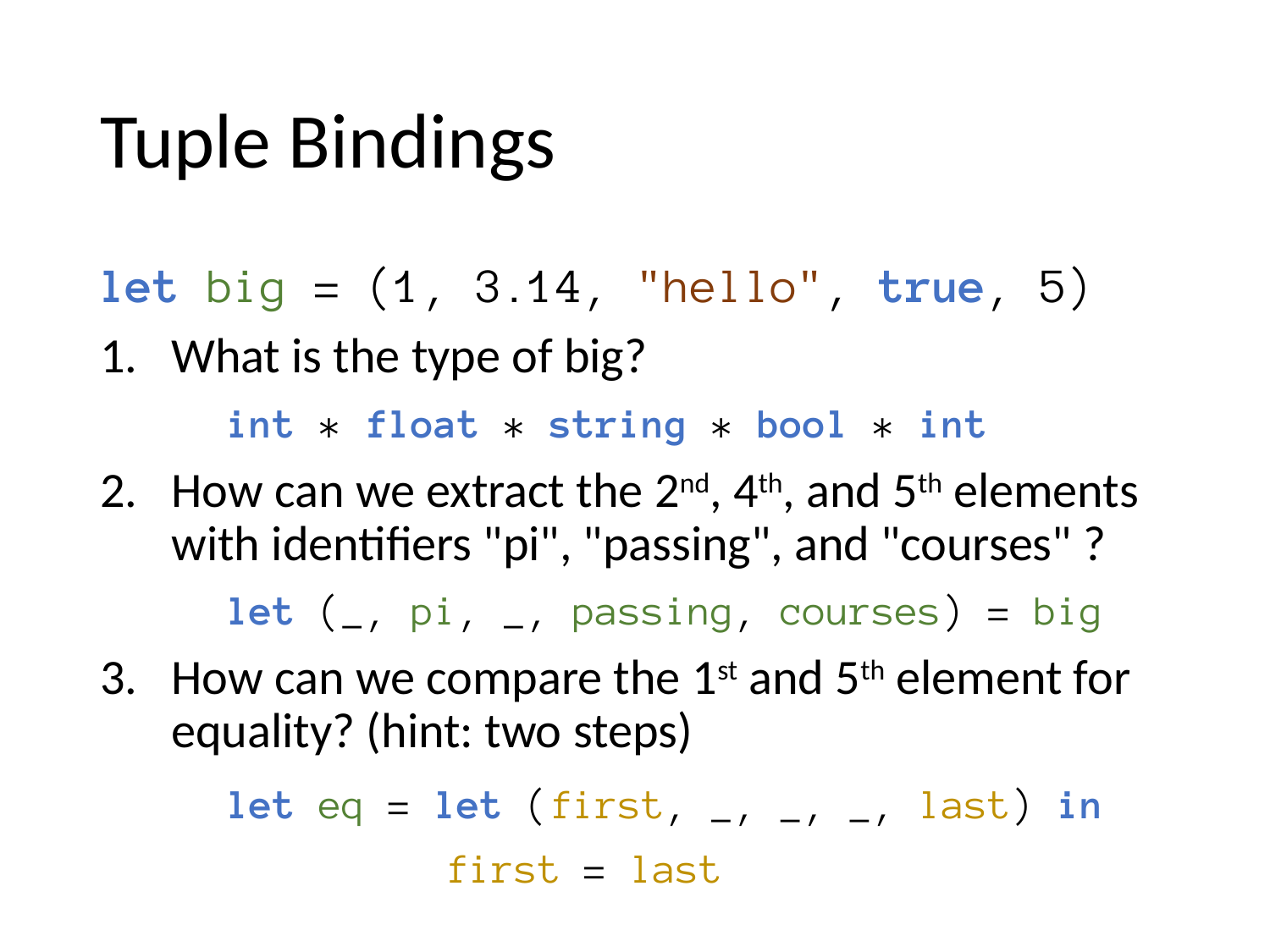

# Tuple Bindings
let big = (1, 3.14, "hello", true, 5)
What is the type of big?
	int * float * string * bool * int
How can we extract the 2nd, 4th, and 5th elements with identifiers "pi", "passing", and "courses" ?
	let (_, pi, _, passing, courses) = big
How can we compare the 1st and 5th element for equality? (hint: two steps)
	let eq = let (first, _, _, _, last) in
               first = last